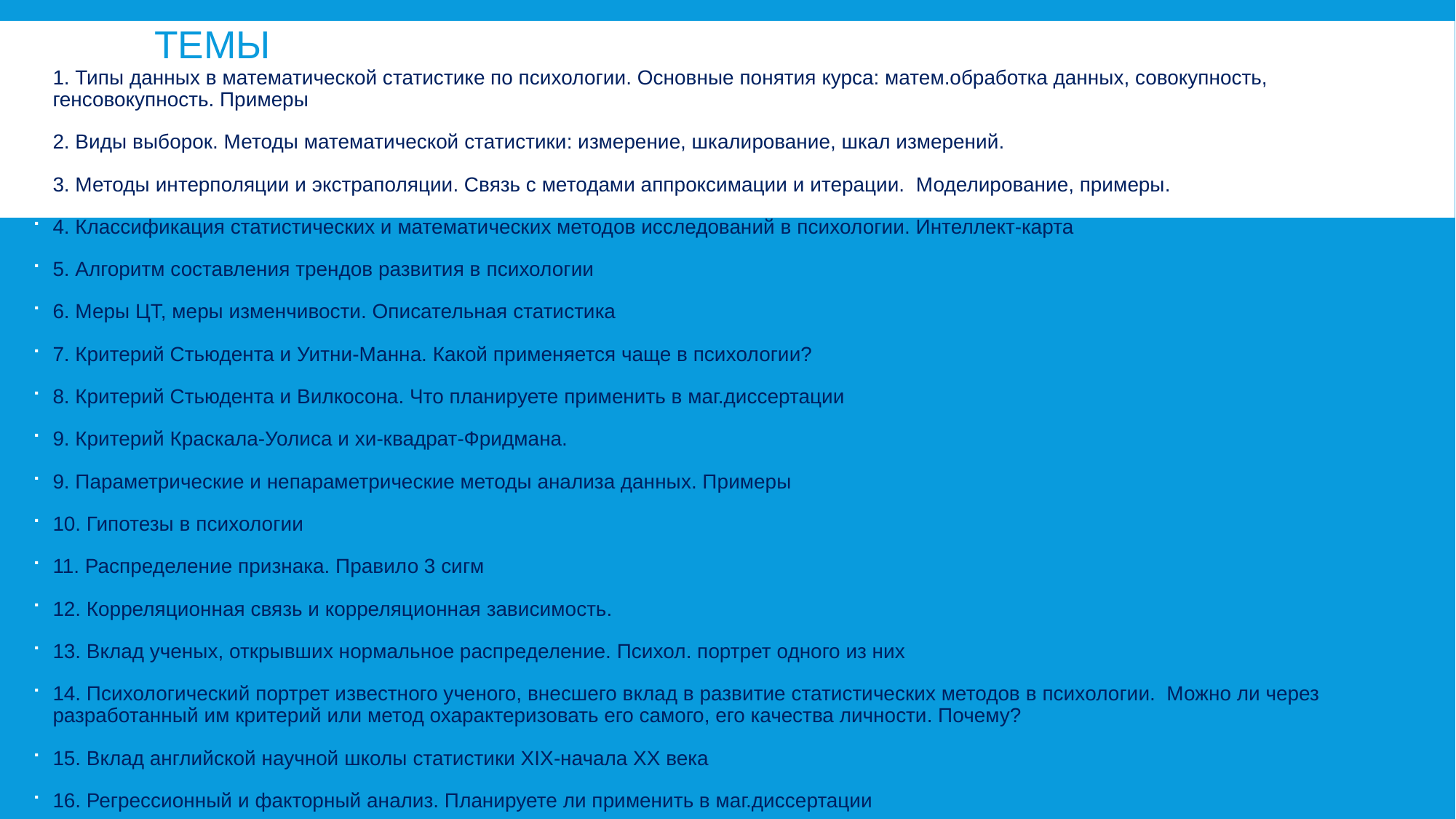

# Темы
1. Типы данных в математической статистике по психологии. Основные понятия курса: матем.обработка данных, совокупность, генсовокупность. Примеры
2. Виды выборок. Методы математической статистики: измерение, шкалирование, шкал измерений.
3. Методы интерполяции и экстраполяции. Связь с методами аппроксимации и итерации.  Моделирование, примеры.
4. Классификация статистических и математических методов исследований в психологии. Интеллект-карта
5. Алгоритм составления трендов развития в психологии
6. Меры ЦТ, меры изменчивости. Описательная статистика
7. Критерий Стьюдента и Уитни-Манна. Какой применяется чаще в психологии?
8. Критерий Стьюдента и Вилкосона. Что планируете применить в маг.диссертации
9. Критерий Краскала-Уолиса и хи-квадрат-Фридмана.
9. Параметрические и непараметрические методы анализа данных. Примеры
10. Гипотезы в психологии
11. Распределение признака. Правило 3 сигм
12. Корреляционная связь и корреляционная зависимость.
13. Вклад ученых, открывших нормальное распределение. Психол. портрет одного из них
14. Психологический портрет известного ученого, внесшего вклад в развитие статистических методов в психологии.  Можно ли через разработанный им критерий или метод охарактеризовать его самого, его качества личности. Почему?
15. Вклад английской научной школы статистики XIX-начала ХХ века
16. Регрессионный и факторный анализ. Планируете ли применить в маг.диссертации